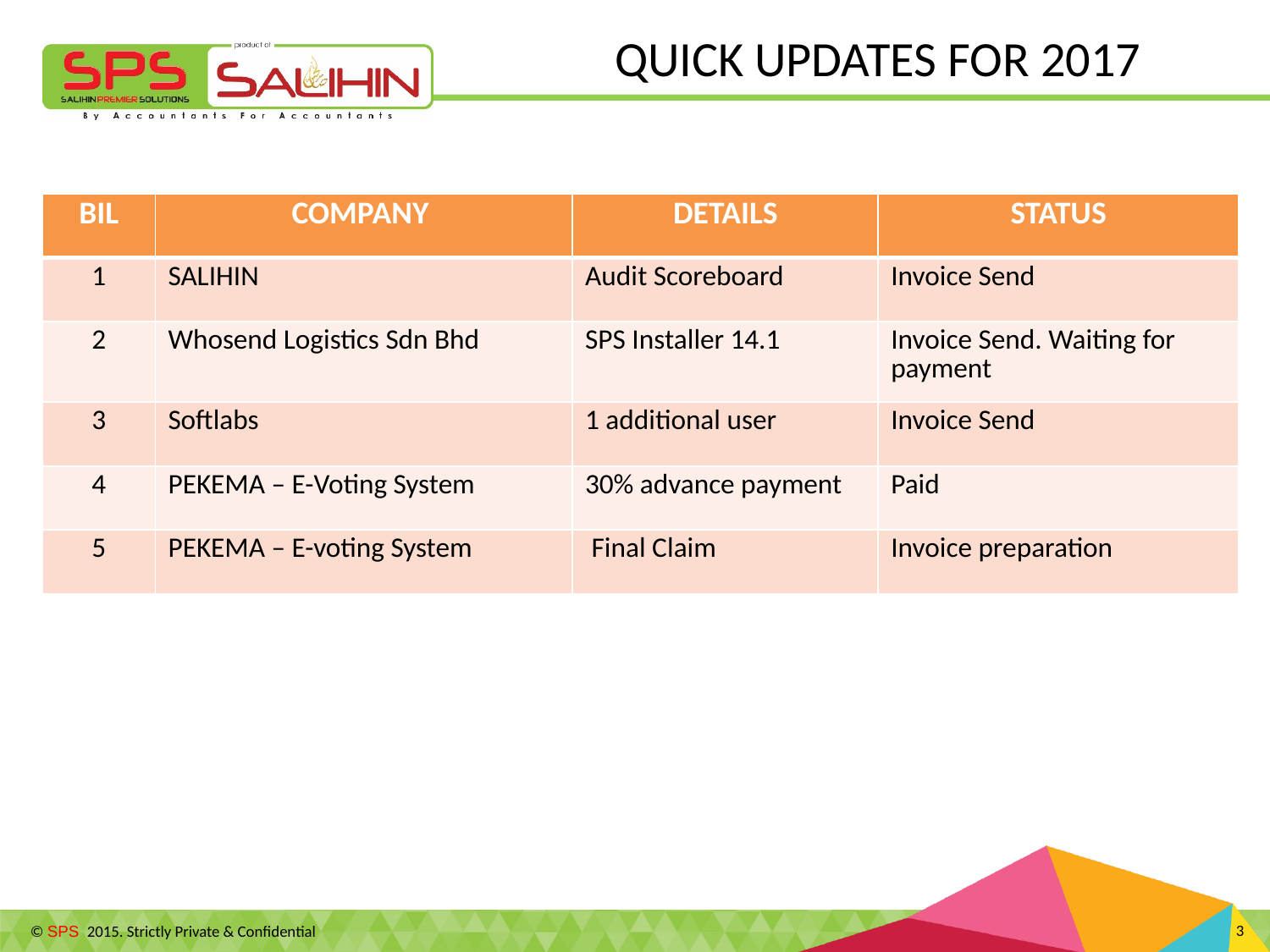

QUICK UPDATES FOR 2017
| BIL | COMPANY | DETAILS | STATUS |
| --- | --- | --- | --- |
| 1 | SALIHIN | Audit Scoreboard | Invoice Send |
| 2 | Whosend Logistics Sdn Bhd | SPS Installer 14.1 | Invoice Send. Waiting for payment |
| 3 | Softlabs | 1 additional user | Invoice Send |
| 4 | PEKEMA – E-Voting System | 30% advance payment | Paid |
| 5 | PEKEMA – E-voting System | Final Claim | Invoice preparation |